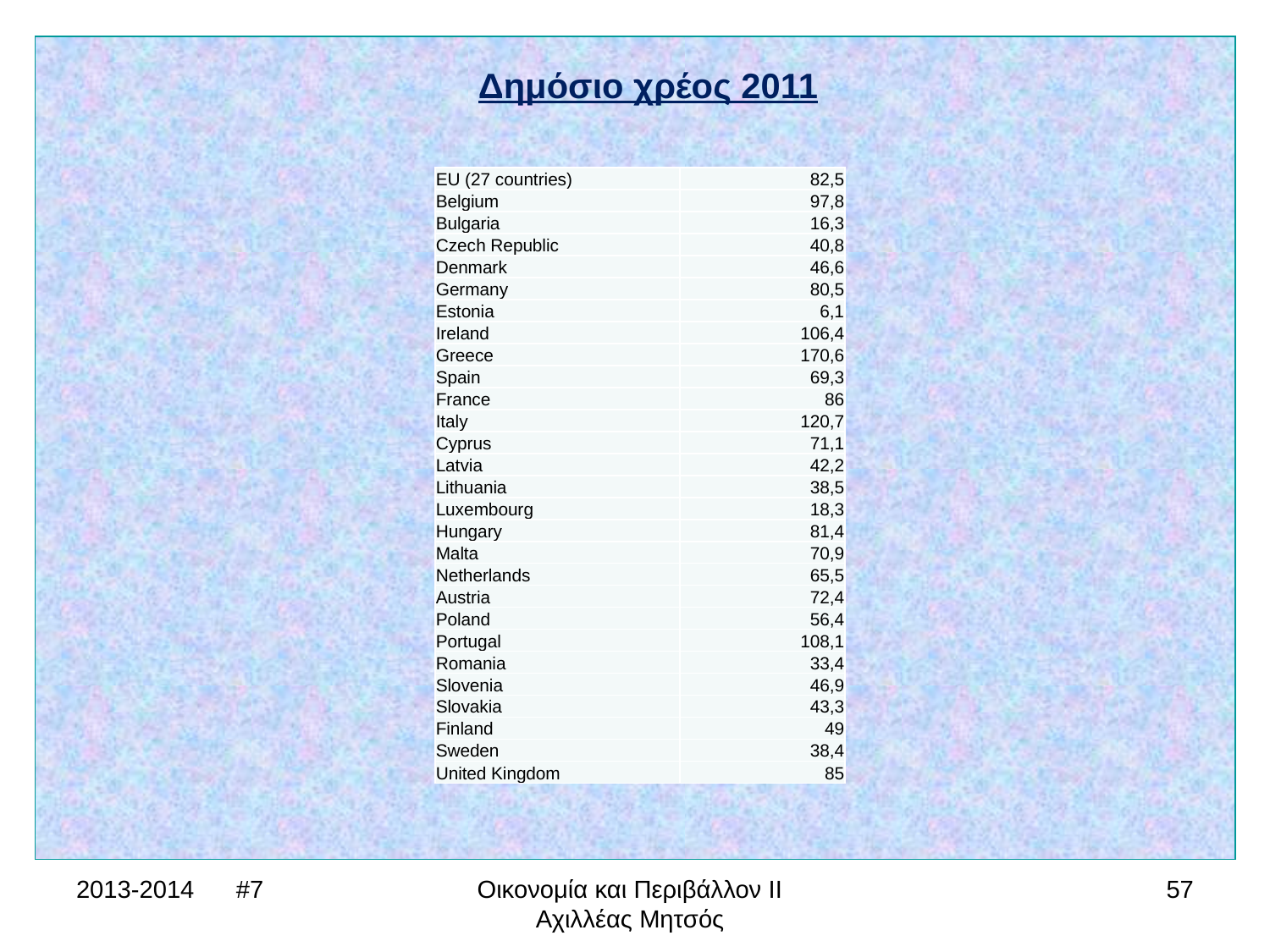

Δημόσιο χρέος 2011

| EU (27 countries) | 82,5 |
| --- | --- |
| Belgium | 97,8 |
| Bulgaria | 16,3 |
| Czech Republic | 40,8 |
| Denmark | 46,6 |
| Germany | 80,5 |
| Estonia | 6,1 |
| Ireland | 106,4 |
| Greece | 170,6 |
| Spain | 69,3 |
| France | 86 |
| Italy | 120,7 |
| Cyprus | 71,1 |
| Latvia | 42,2 |
| Lithuania | 38,5 |
| Luxembourg | 18,3 |
| Hungary | 81,4 |
| Malta | 70,9 |
| Netherlands | 65,5 |
| Austria | 72,4 |
| Poland | 56,4 |
| Portugal | 108,1 |
| Romania | 33,4 |
| Slovenia | 46,9 |
| Slovakia | 43,3 |
| Finland | 49 |
| Sweden | 38,4 |
| United Kingdom | 85 |
2013-2014      #7
Οικονομία και Περιβάλλον ΙΙ Αχιλλέας Μητσός
57